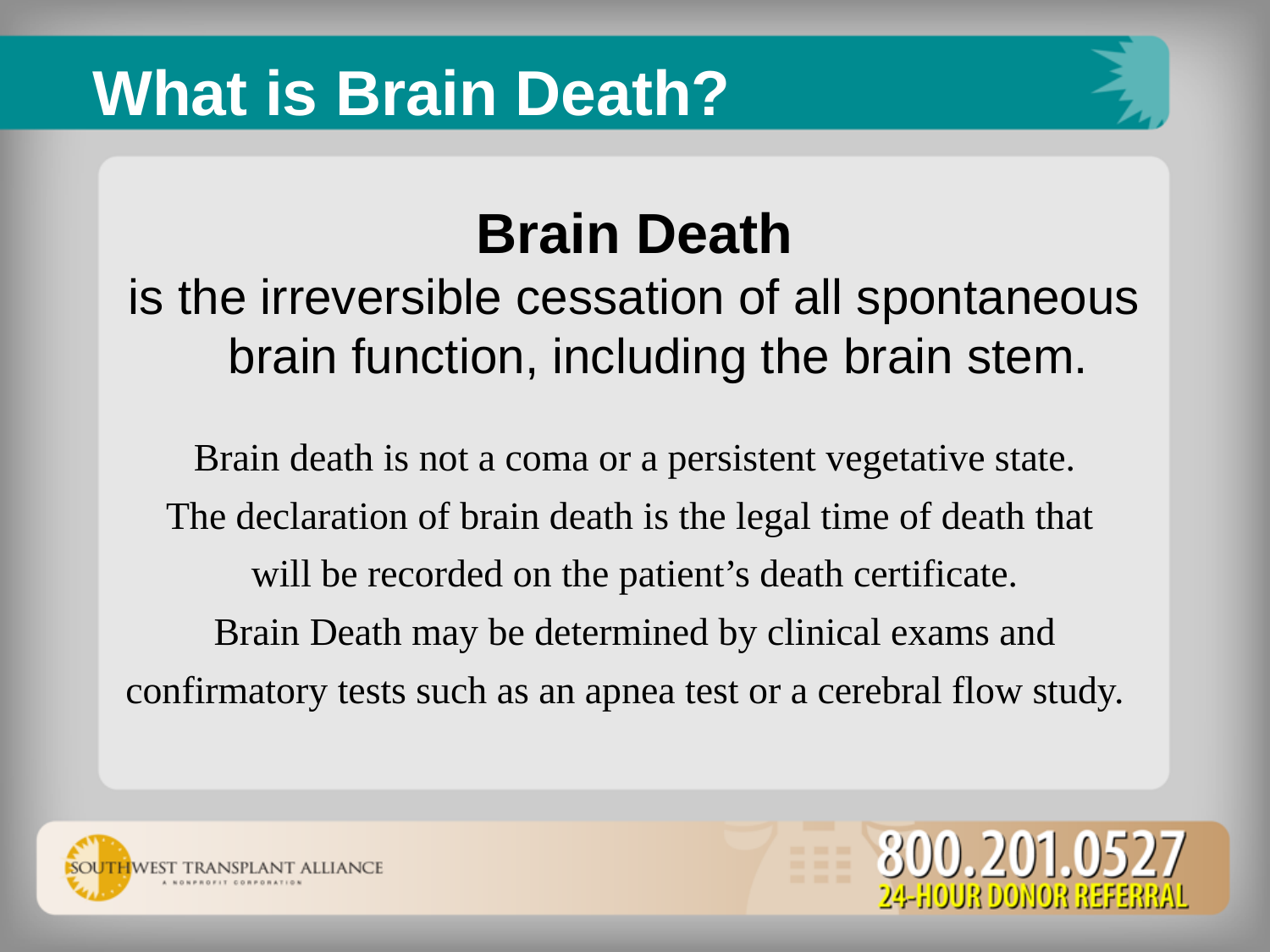

# What is Brain Death?
Brain Death
is the irreversible cessation of all spontaneous brain function, including the brain stem.

Brain death is not a coma or a persistent vegetative state.
The declaration of brain death is the legal time of death that
will be recorded on the patient’s death certificate.
Brain Death may be determined by clinical exams and
confirmatory tests such as an apnea test or a cerebral flow study.